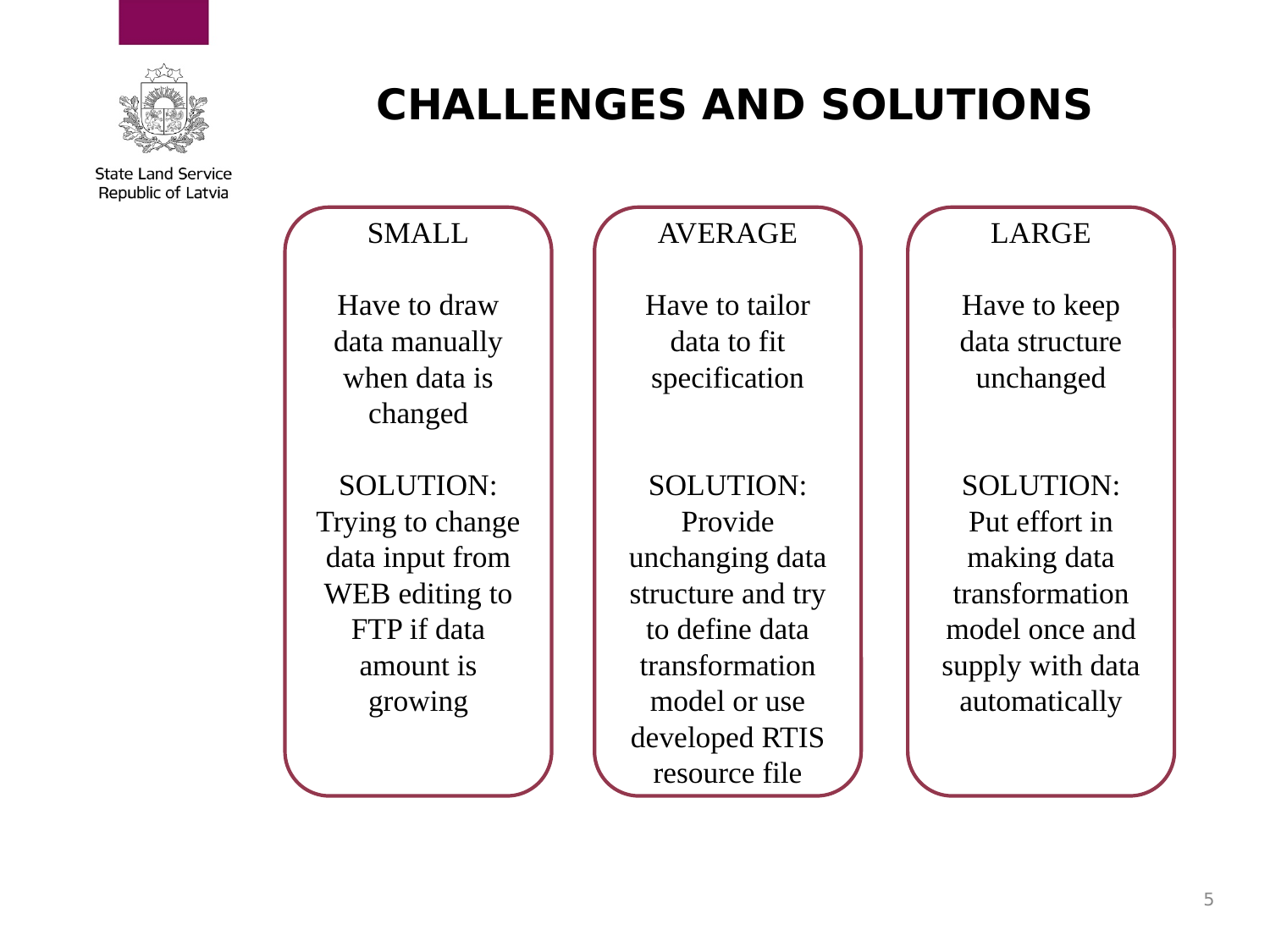

# CHALLENGES and solutions
AVERAGE

Have to tailor data to fit specification

SOLUTION:
Provide unchanging data structure and try to define data transformation model or use developed RTIS resource file
SMALL

Have to draw data manually when data is changed

SOLUTION:
Trying to change data input from WEB editing to FTP if data amount is growing

LARGE

Have to keep data structure unchanged

SOLUTION:
Put effort in making data transformation model once and supply with data automatically

5